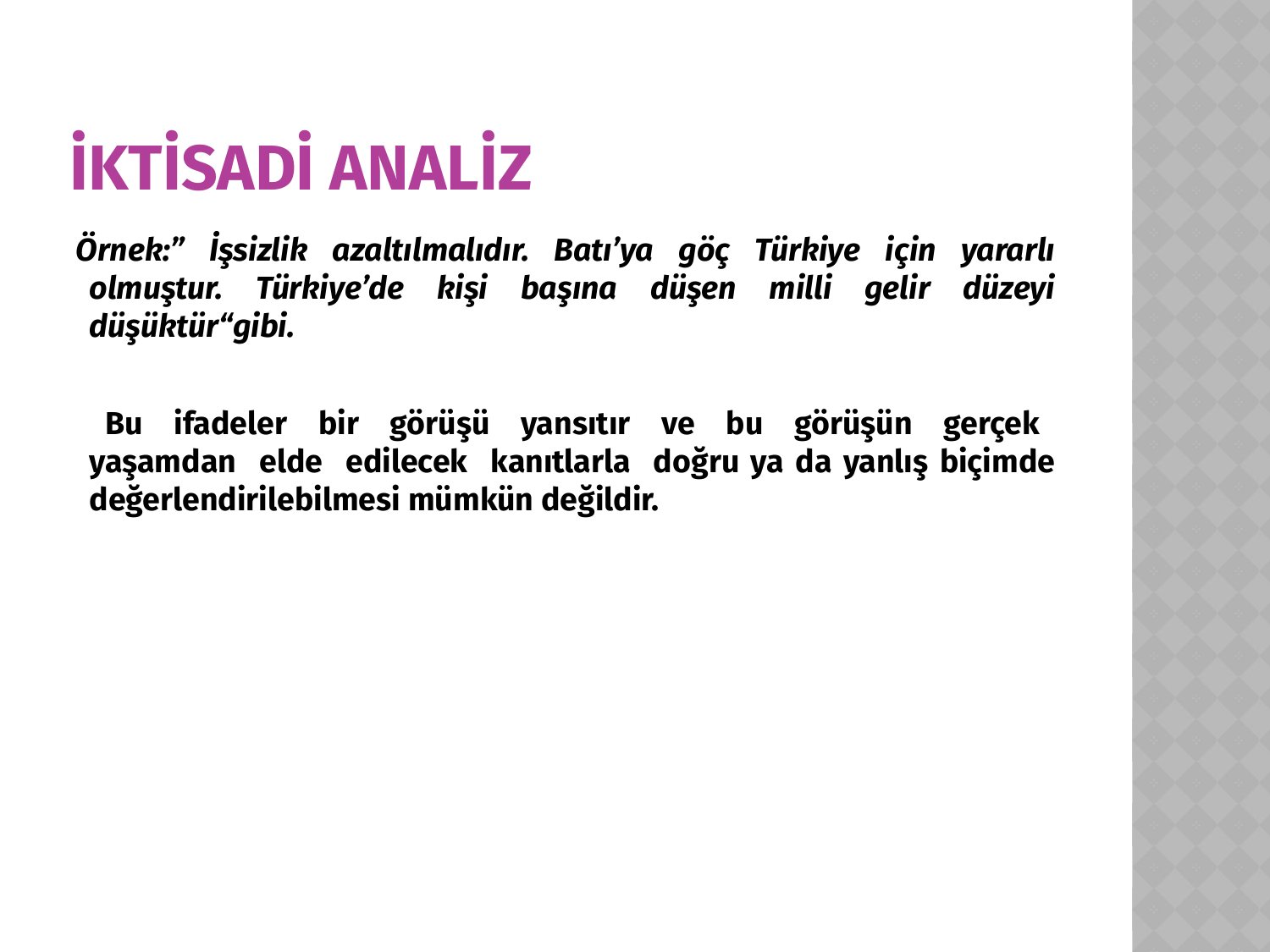

# İktisadi Analiz
Örnek:” İşsizlik azaltılmalıdır. Batı’ya göç Türkiye için yararlı olmuştur. Türkiye’de kişi başına düşen milli gelir düzeyi düşüktür“gibi.

	 Bu  ifadeler  bir  görüşü  yansıtır  ve  bu  görüşün  gerçek  yaşamdan  elde  edilecek  kanıtlarla  doğru ya da yanlış biçimde değerlendirilebilmesi mümkün değildir.